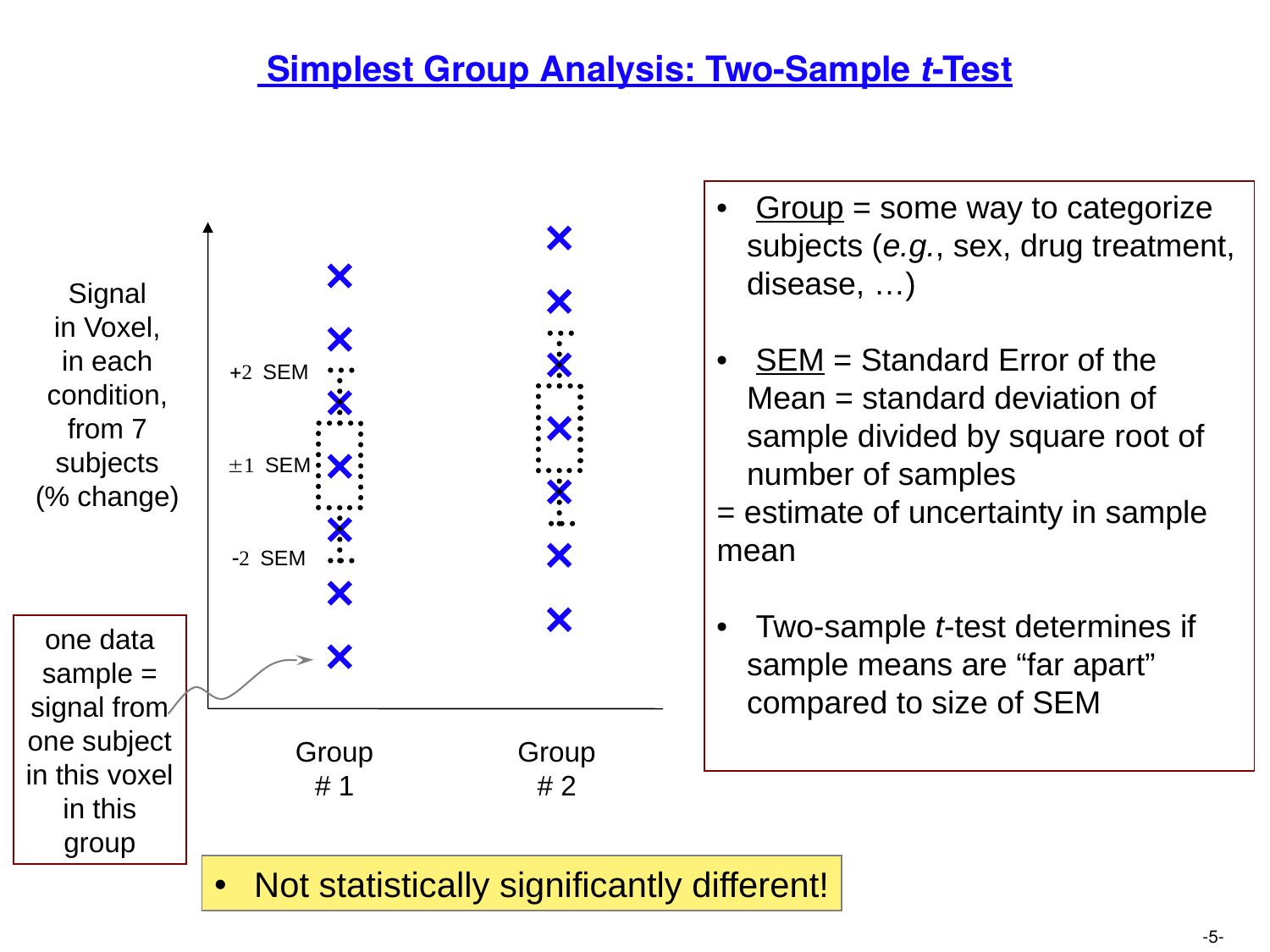

# Simplest Group Analysis: Two-Sample t-Test
 Group = some way to categorize subjects (e.g., sex, drug treatment, disease, …)

 SEM = Standard Error of the Mean = standard deviation of sample divided by square root of number of samples
= estimate of uncertainty in sample mean

 Two-sample t-test determines if sample means are “far apart” compared to size of SEM

Signal
in Voxel,
in each
condition,
from 7
subjects
(% change)

+2 SEM

±1 SEM

−2 SEM

one data
sample =
signal from
one subject
in this voxel
in this
group

Group
# 1
Group
# 2
 Not statistically significantly different!